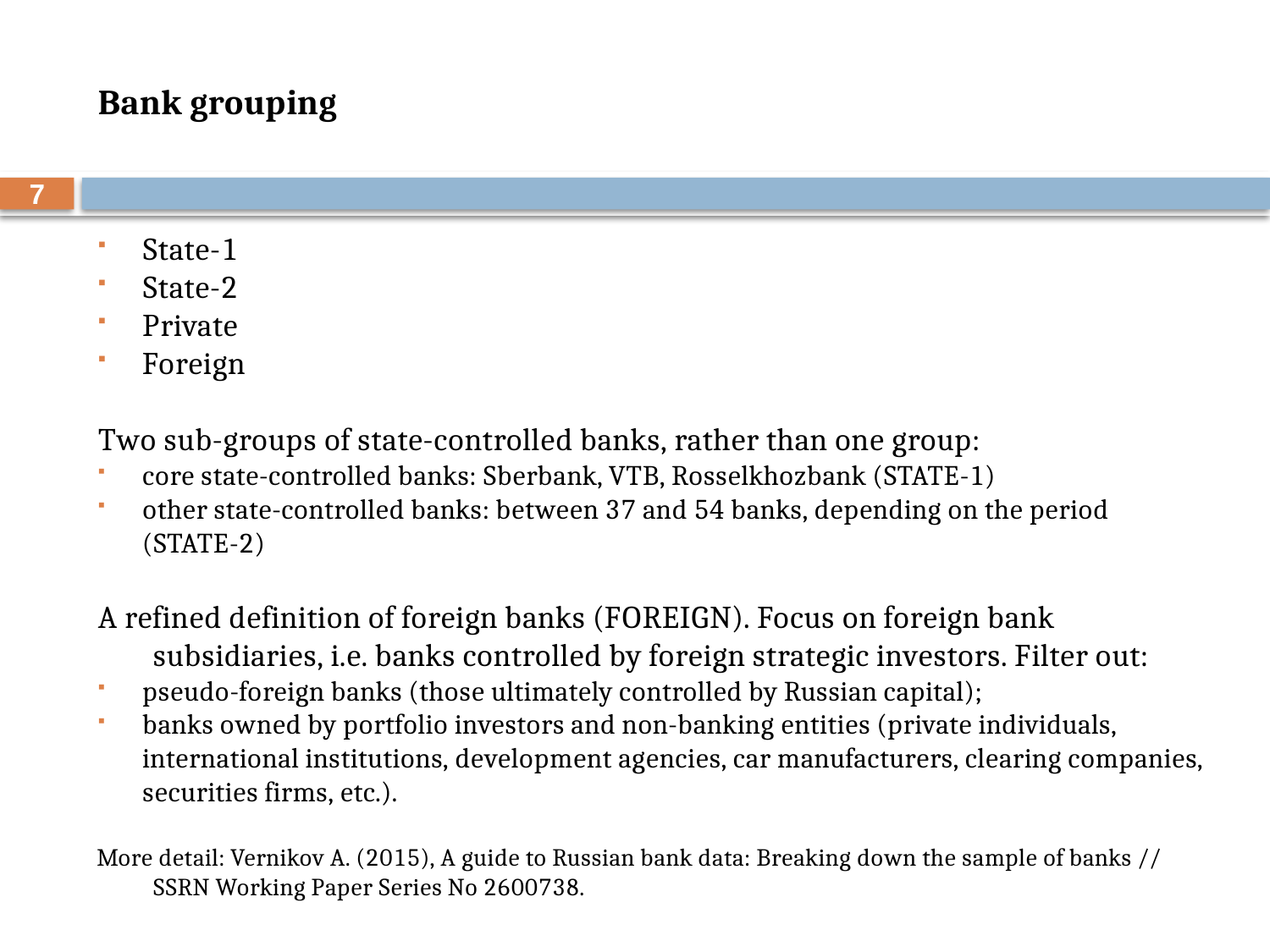

# Bank grouping
7
State-1
State-2
Private
Foreign

Two sub-groups of state-controlled banks, rather than one group:
core state-controlled banks: Sberbank, VTB, Rosselkhozbank (STATE-1)
other state-controlled banks: between 37 and 54 banks, depending on the period (STATE-2)

A refined definition of foreign banks (FOREIGN). Focus on foreign bank subsidiaries, i.e. banks controlled by foreign strategic investors. Filter out:
pseudo-foreign banks (those ultimately controlled by Russian capital);
banks owned by portfolio investors and non-banking entities (private individuals, international institutions, development agencies, car manufacturers, clearing companies, securities firms, etc.).

More detail: Vernikov A. (2015), A guide to Russian bank data: Breaking down the sample of banks // SSRN Working Paper Series No 2600738.